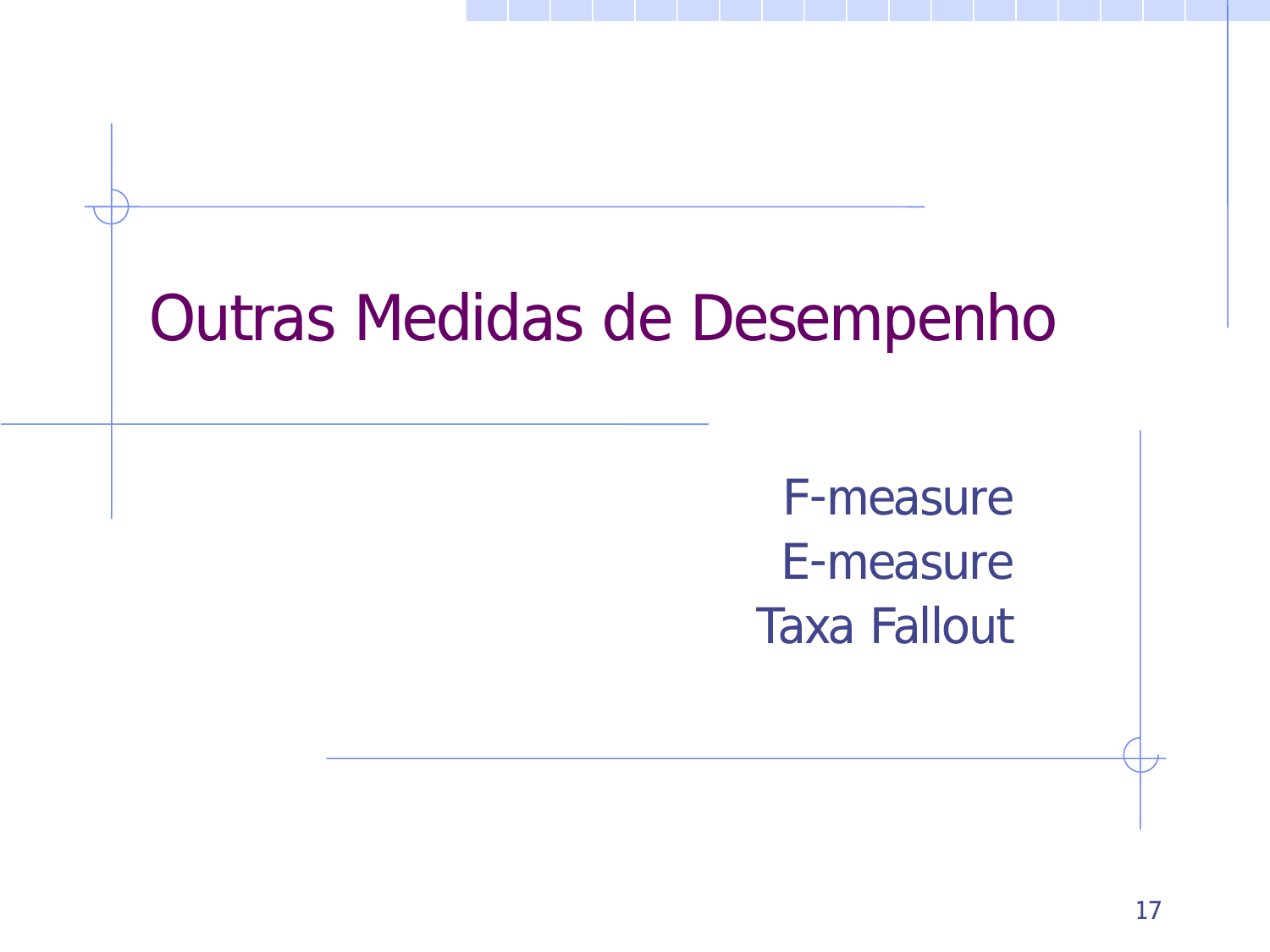

# Outras Medidas de Desempenho
F-measure
E-measure
Taxa Fallout
17